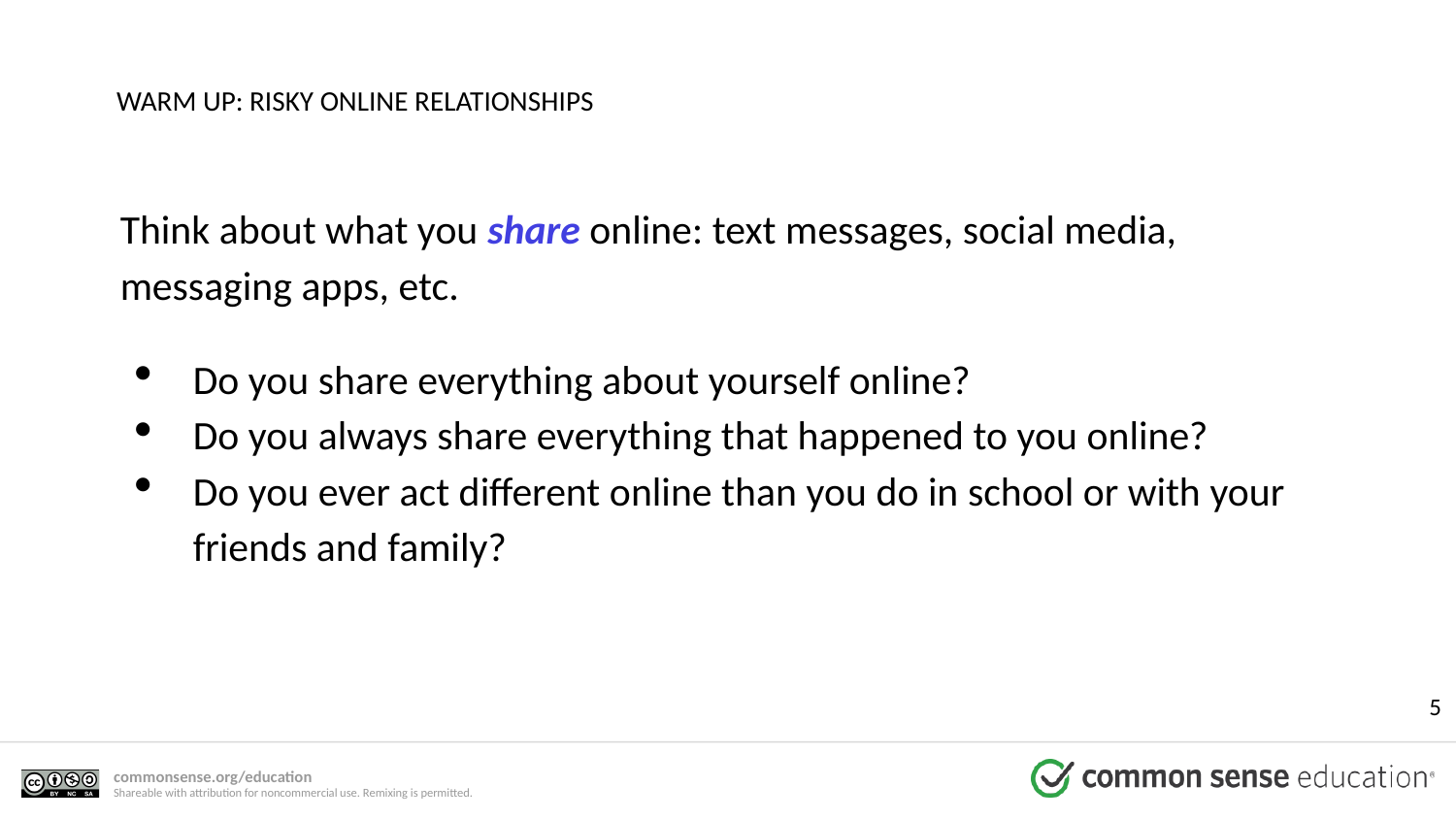

# WARM UP: RISKY ONLINE RELATIONSHIPS
Think about what you share online: text messages, social media, messaging apps, etc.
Do you share everything about yourself online?
Do you always share everything that happened to you online?
Do you ever act different online than you do in school or with your friends and family?
5